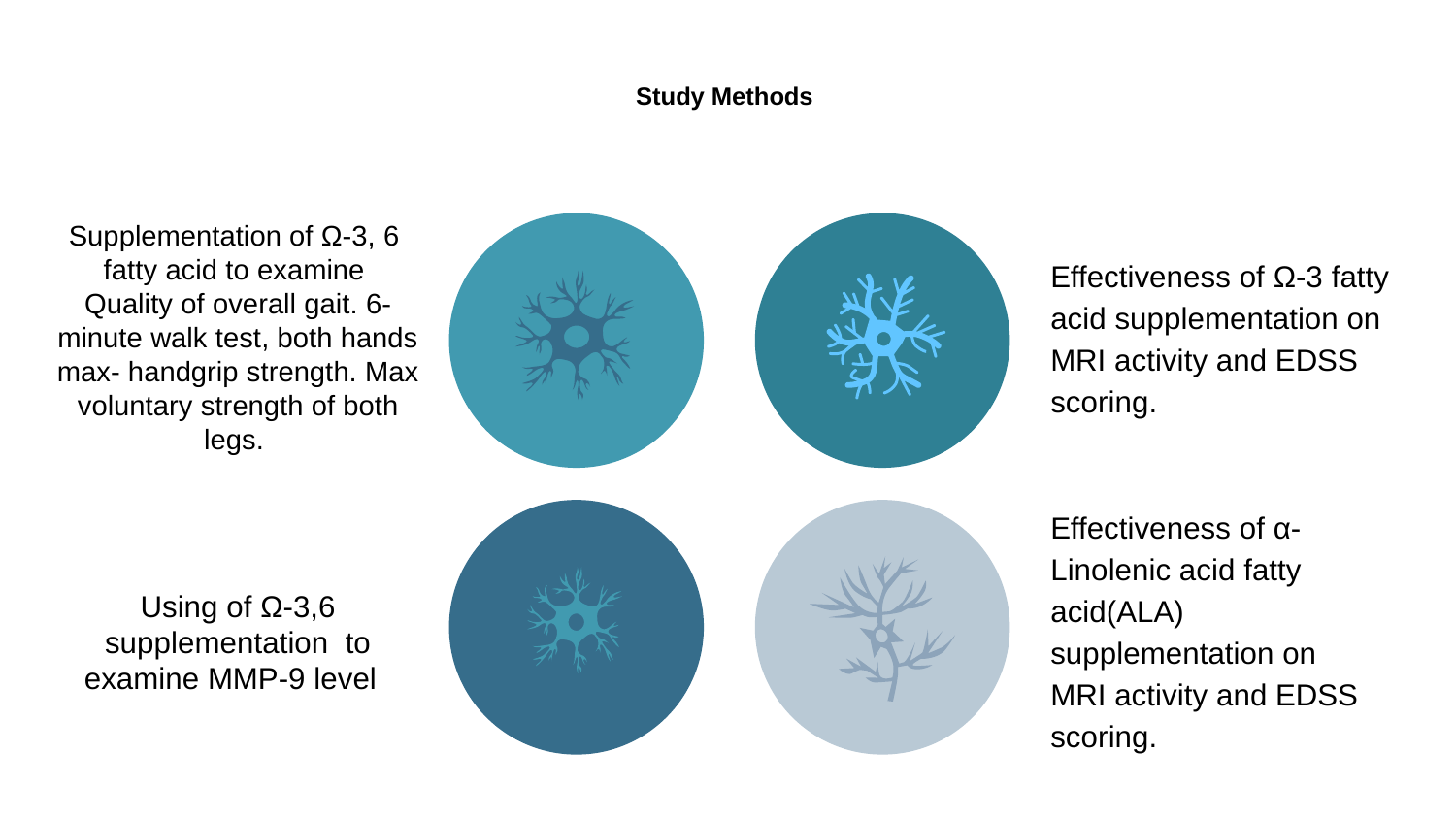

# Study Methods
Effectiveness of Ω-3 fatty acid supplementation on MRI activity and EDSS scoring.
Supplementation of Ω-3, 6  fatty acid to examine  Quality of overall gait. 6-minute walk test, both hands max- handgrip strength. Max voluntary strength of both legs.

Effectiveness of α-Linolenic acid fatty acid(ALA) supplementation on MRI activity and EDSS scoring.
Using of Ω-3,6 supplementation  to examine MMP-9 level